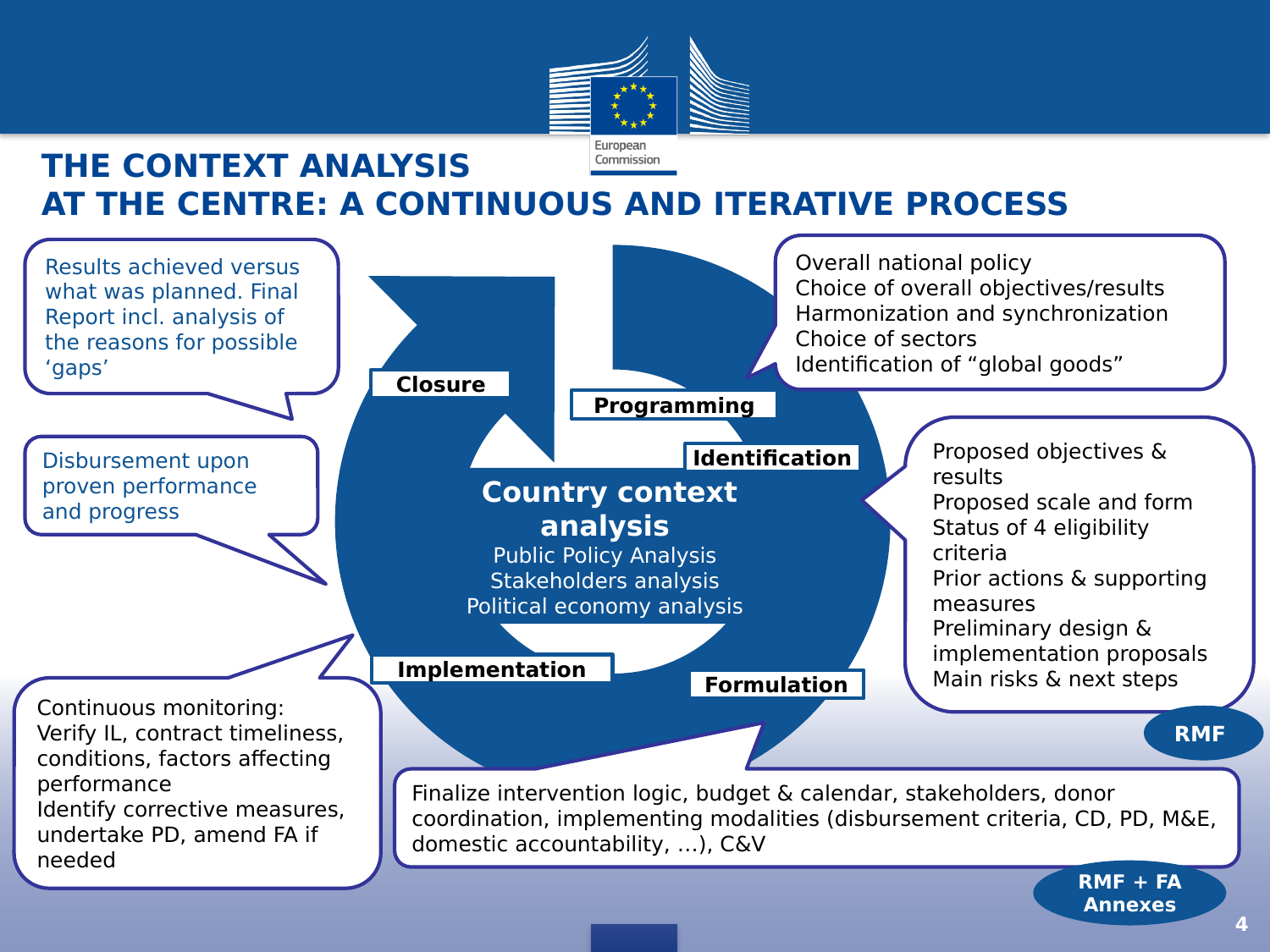

# The context analysis at the centre: a continuous and iterative process
Overall national policy
Choice of overall objectives/results
Harmonization and synchronization
Choice of sectors
Identification of “global goods”
Results achieved versus what was planned. Final Report incl. analysis of the reasons for possible ‘gaps’

Closure
Programming
Proposed objectives & results
Proposed scale and form
Status of 4 eligibility criteria
Prior actions & supporting measures
Preliminary design & implementation proposals
Main risks & next steps
Disbursement upon proven performance and progress
Identification
 Country context analysis
Public Policy Analysis
Stakeholders analysis
Political economy analysis
Implementation
Formulation

Continuous monitoring:
Verify IL, contract timeliness, conditions, factors affecting performance
Identify corrective measures, undertake PD, amend FA if needed
RMF
Finalize intervention logic, budget & calendar, stakeholders, donor coordination, implementing modalities (disbursement criteria, CD, PD, M&E, domestic accountability, …), C&V
RMF + FA
Annexes
4